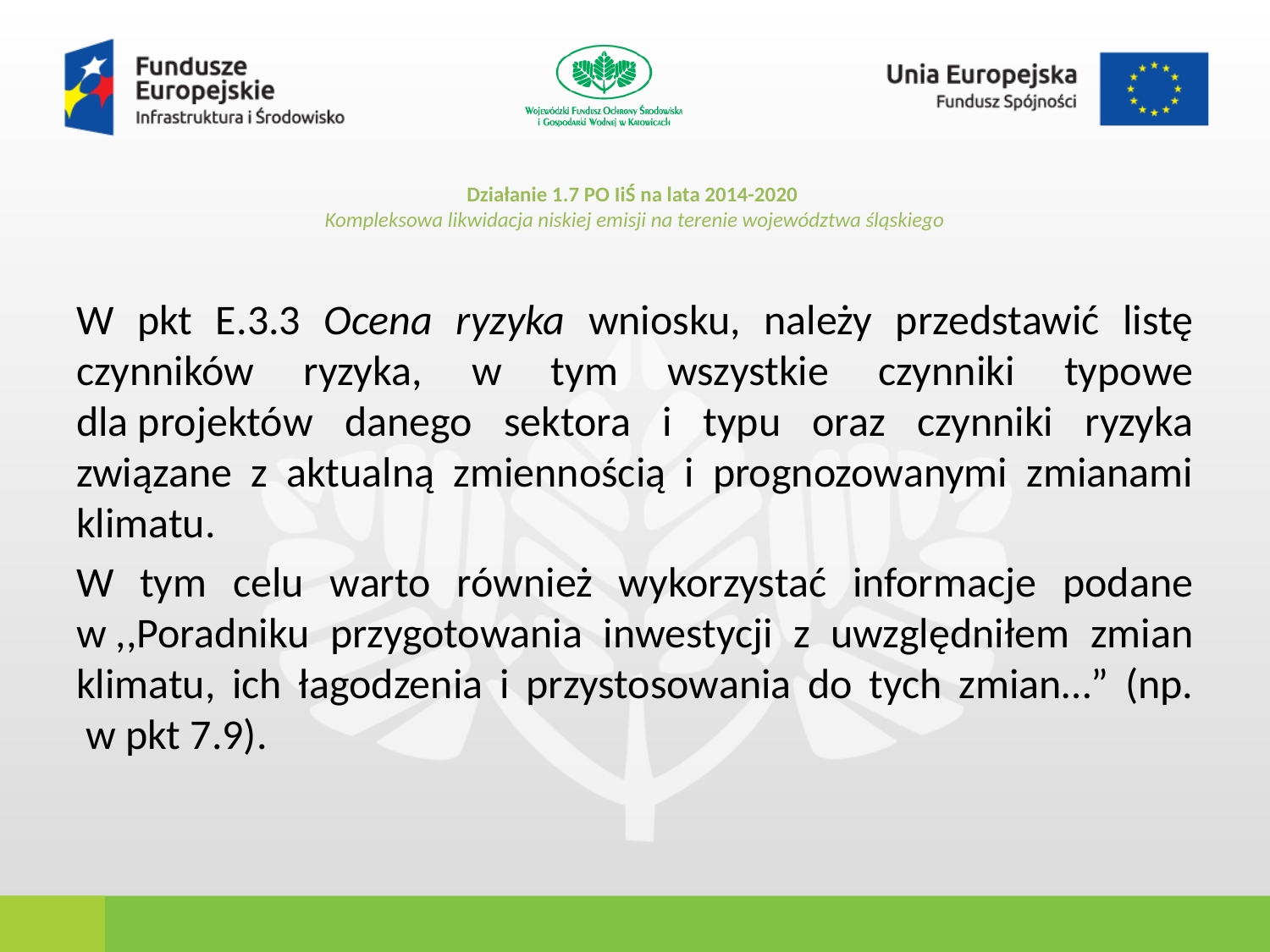

# Działanie 1.7 PO IiŚ na lata 2014-2020 Kompleksowa likwidacja niskiej emisji na terenie województwa śląskiego
W pkt E.3.3 Ocena ryzyka wniosku, należy przedstawić listę czynników ryzyka, w tym wszystkie czynniki typowe dla projektów danego sektora i typu oraz czynniki ryzyka związane z aktualną zmiennością i prognozowanymi zmianami klimatu.
W tym celu warto również wykorzystać informacje podane w ,,Poradniku przygotowania inwestycji z uwzględniłem zmian klimatu, ich łagodzenia i przystosowania do tych zmian…” (np.  w pkt 7.9).